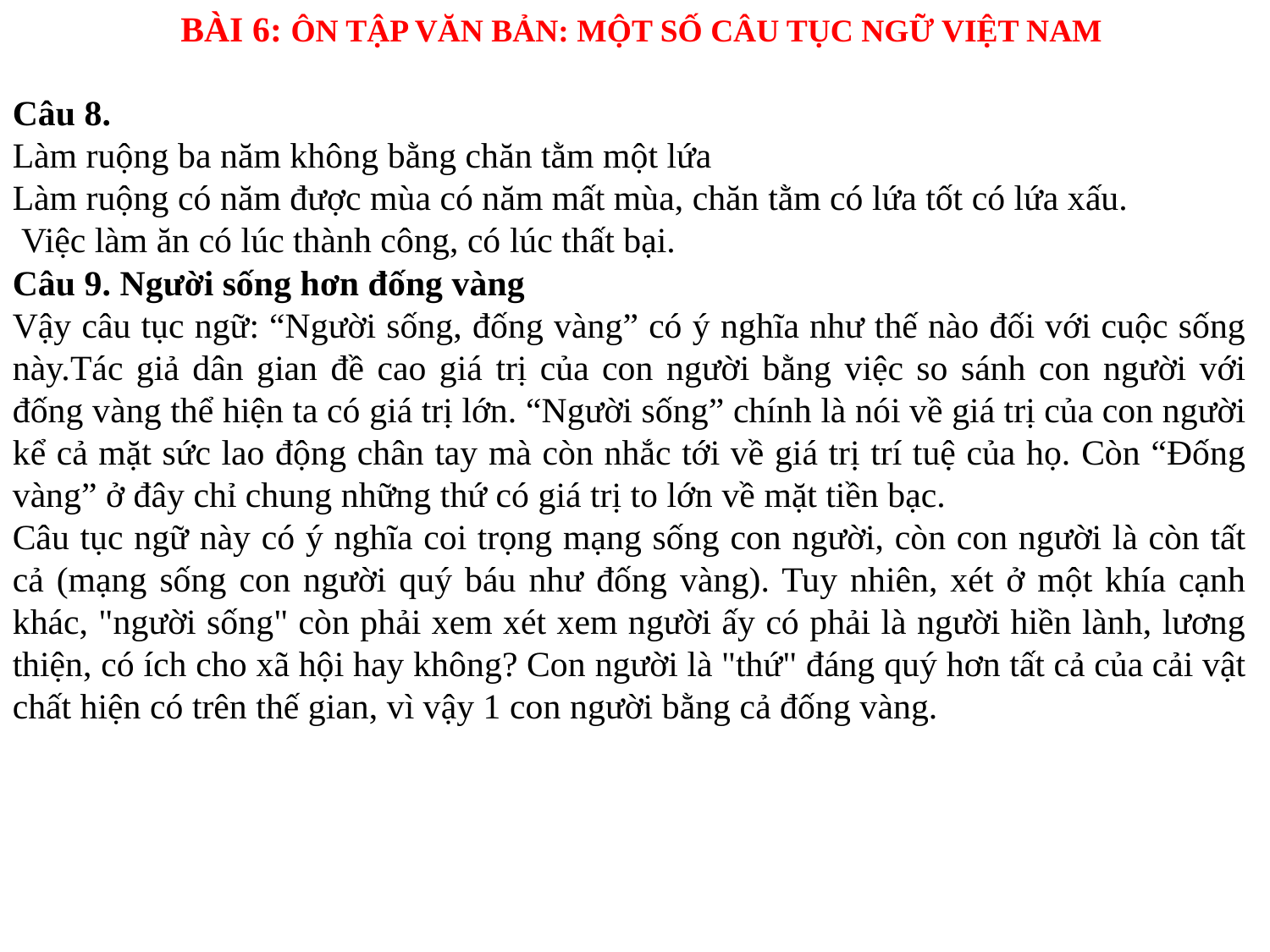

BÀI 6: ÔN TẬP VĂN BẢN: MỘT SỐ CÂU TỤC NGỮ VIỆT NAM

Câu 8.
Làm ruộng ba năm không bằng chăn tằm một lứa
Làm ruộng có năm được mùa có năm mất mùa, chăn tằm có lứa tốt có lứa xấu.
 Việc làm ăn có lúc thành công, có lúc thất bại.
Câu 9. Người sống hơn đống vàng
Vậy câu tục ngữ: “Người sống, đống vàng” có ý nghĩa như thế nào đối với cuộc sống này.Tác giả dân gian đề cao giá trị của con người bằng việc so sánh con người với đống vàng thể hiện ta có giá trị lớn. “Người sống” chính là nói về giá trị của con người kể cả mặt sức lao động chân tay mà còn nhắc tới về giá trị trí tuệ của họ. Còn “Đống vàng” ở đây chỉ chung những thứ có giá trị to lớn về mặt tiền bạc.
Câu tục ngữ này có ý nghĩa coi trọng mạng sống con người, còn con người là còn tất cả (mạng sống con người quý báu như đống vàng). Tuy nhiên, xét ở một khía cạnh khác, "người sống" còn phải xem xét xem người ấy có phải là người hiền lành, lương thiện, có ích cho xã hội hay không? Con người là "thứ" đáng quý hơn tất cả của cải vật chất hiện có trên thế gian, vì vậy 1 con người bằng cả đống vàng.